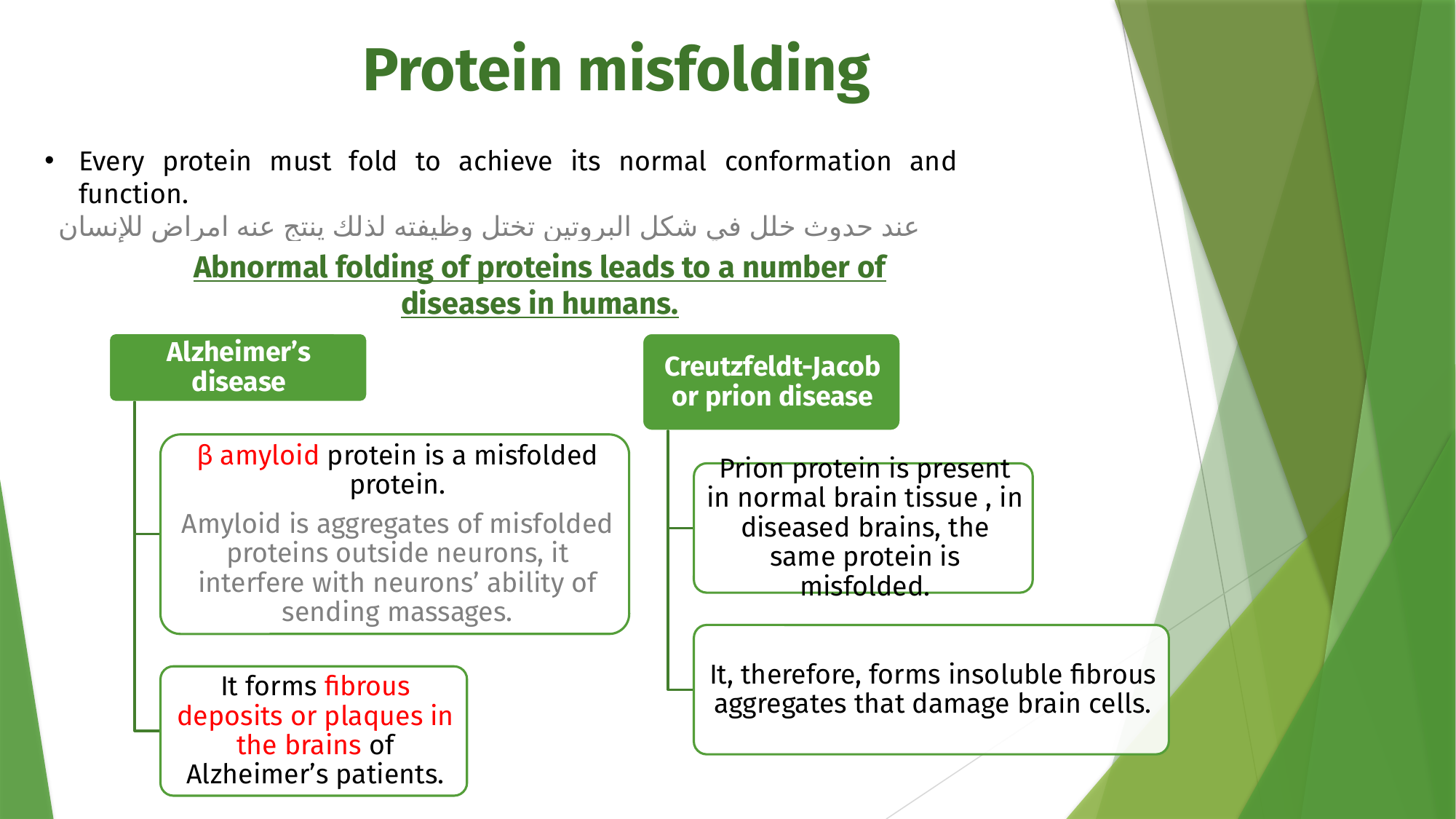

Protein misfolding
Every protein must fold to achieve its normal conformation and function.
عند حدوث خلل في شكل البروتين تختل وظيفته لذلك ينتج عنه امراض للإنسان
Abnormal folding of proteins leads to a number of diseases in humans.
Alzheimer’s disease
β amyloid protein is a misfolded protein.
Amyloid is aggregates of misfolded proteins outside neurons, it interfere with neurons’ ability of sending massages.
It forms fibrous deposits or plaques in the brains of Alzheimer’s patients.
Creutzfeldt-Jacob or prion disease
Prion protein is present in normal brain tissue , in diseased brains, the same protein is misfolded.
It, therefore, forms insoluble fibrous aggregates that damage brain cells.